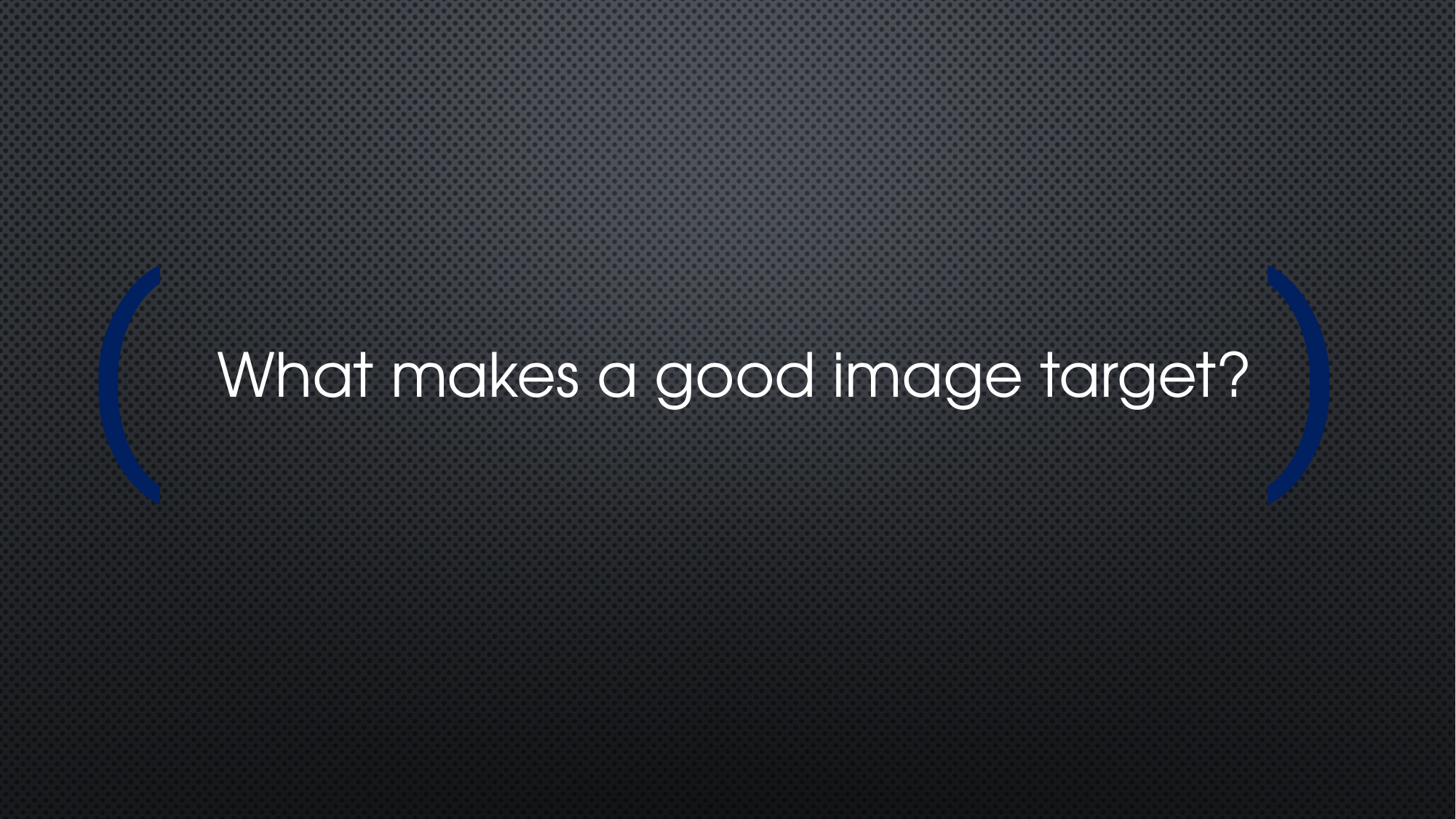

(
)
What makes a good image target? ​